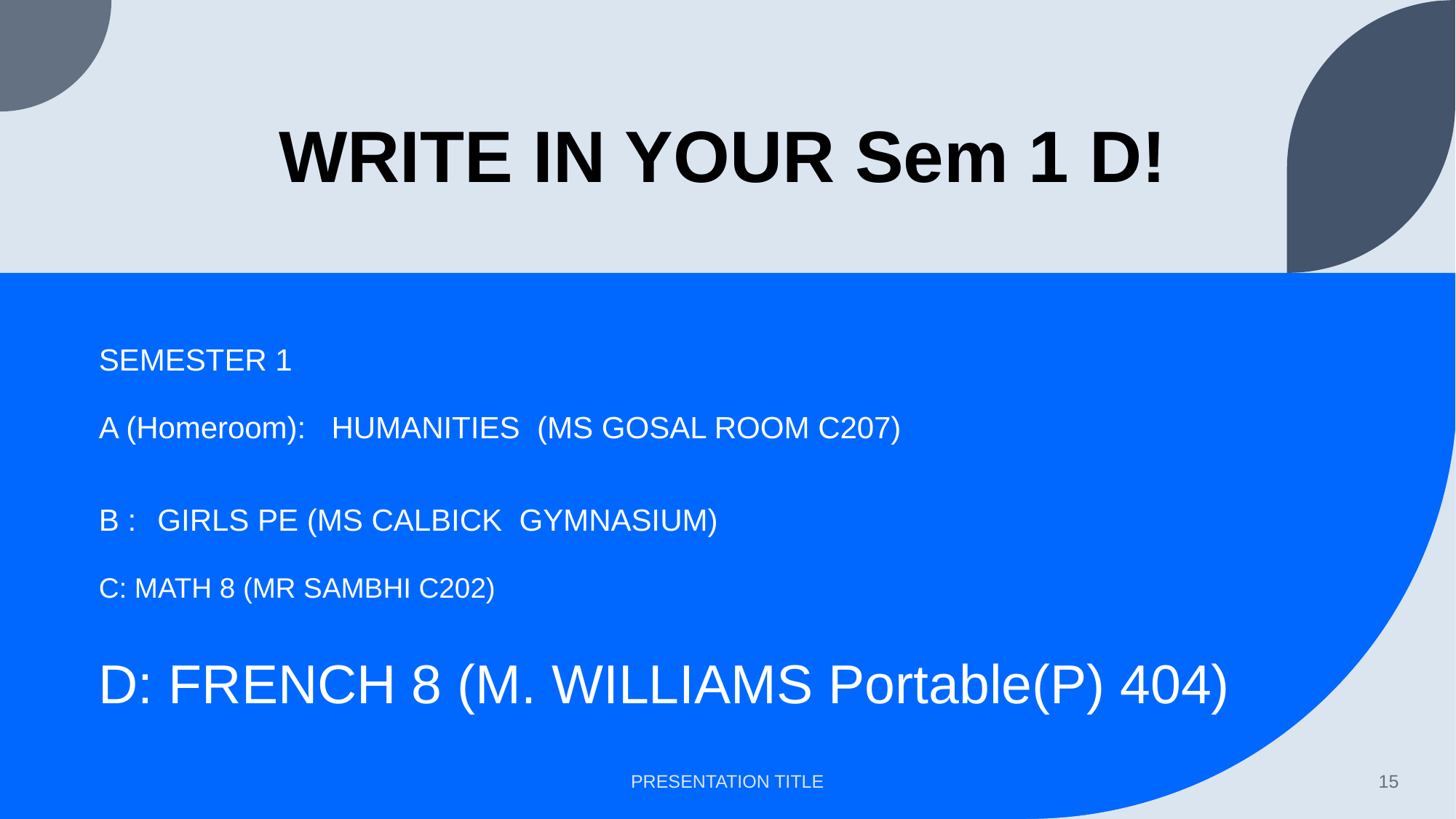

# WRITE IN YOUR Sem 1 D!
SEMESTER 1
A (Homeroom):   HUMANITIES  (MS GOSAL ROOM C207)
B :  GIRLS PE (MS CALBICK  GYMNASIUM)
C: MATH 8 (MR SAMBHI C202)
D: FRENCH 8 (M. WILLIAMS Portable(P) 404)
PRESENTATION TITLE
15